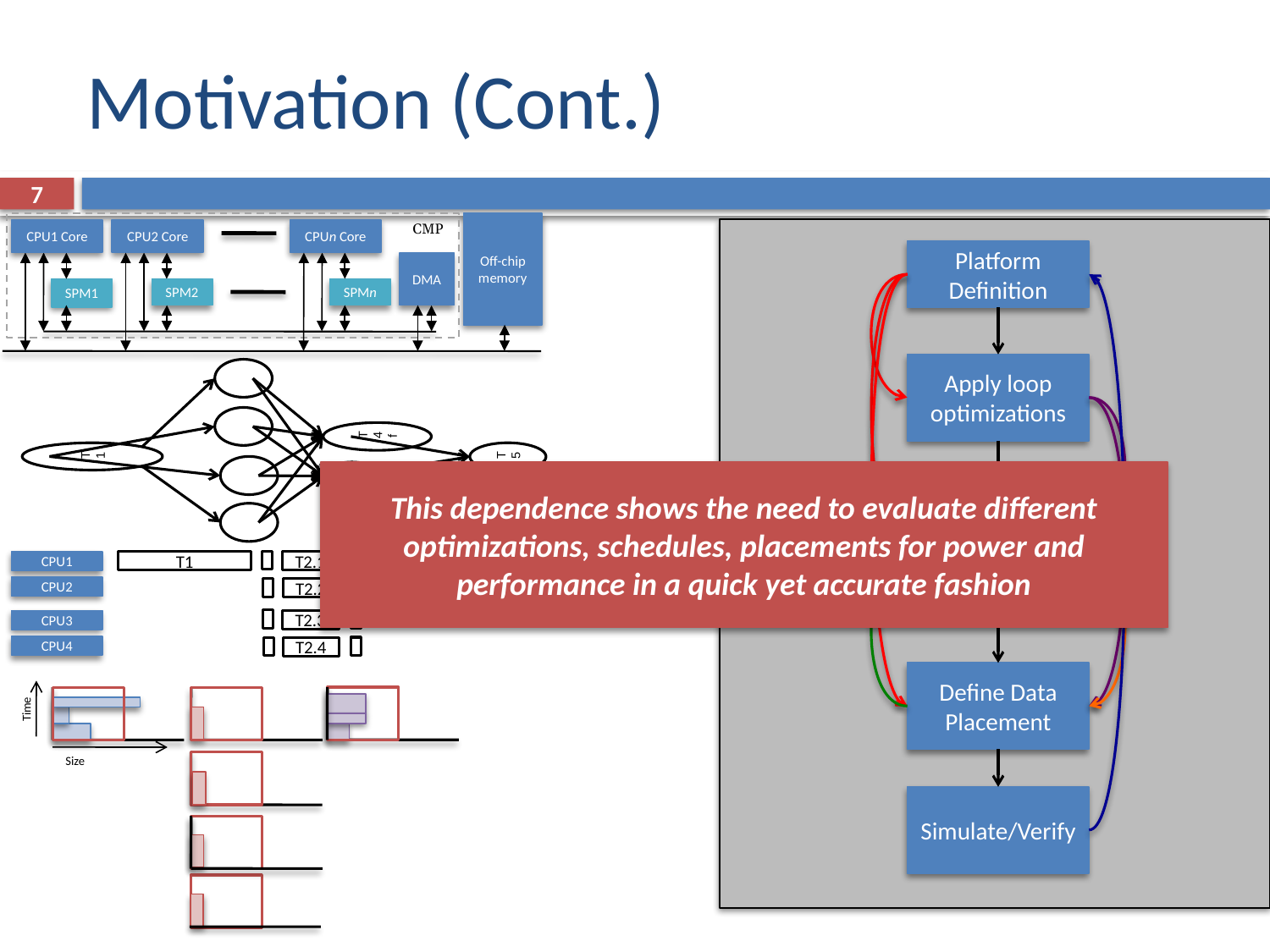

# Motivation (Cont.)
7
CMP

Off-chip memory
CPU1 Core
CPU2 Core
CPUn Core
DMA
SPM1
SPM2
SPMn

Platform Definition
Apply loop optimizations
Define Task Mapping and Schedule
Define Data Placement
Simulate/Verify

T4f

T1
T5

T3

This dependence shows the need to evaluate different optimizations, schedules, placements for power and performance in a quick yet accurate fashion

T5
CPU1
T1
T2.1
T3
CPU2

T4
T2.2

CPU3
T2.3
CPU4

T2.4

Time

Size

CASA '10
10/28/10